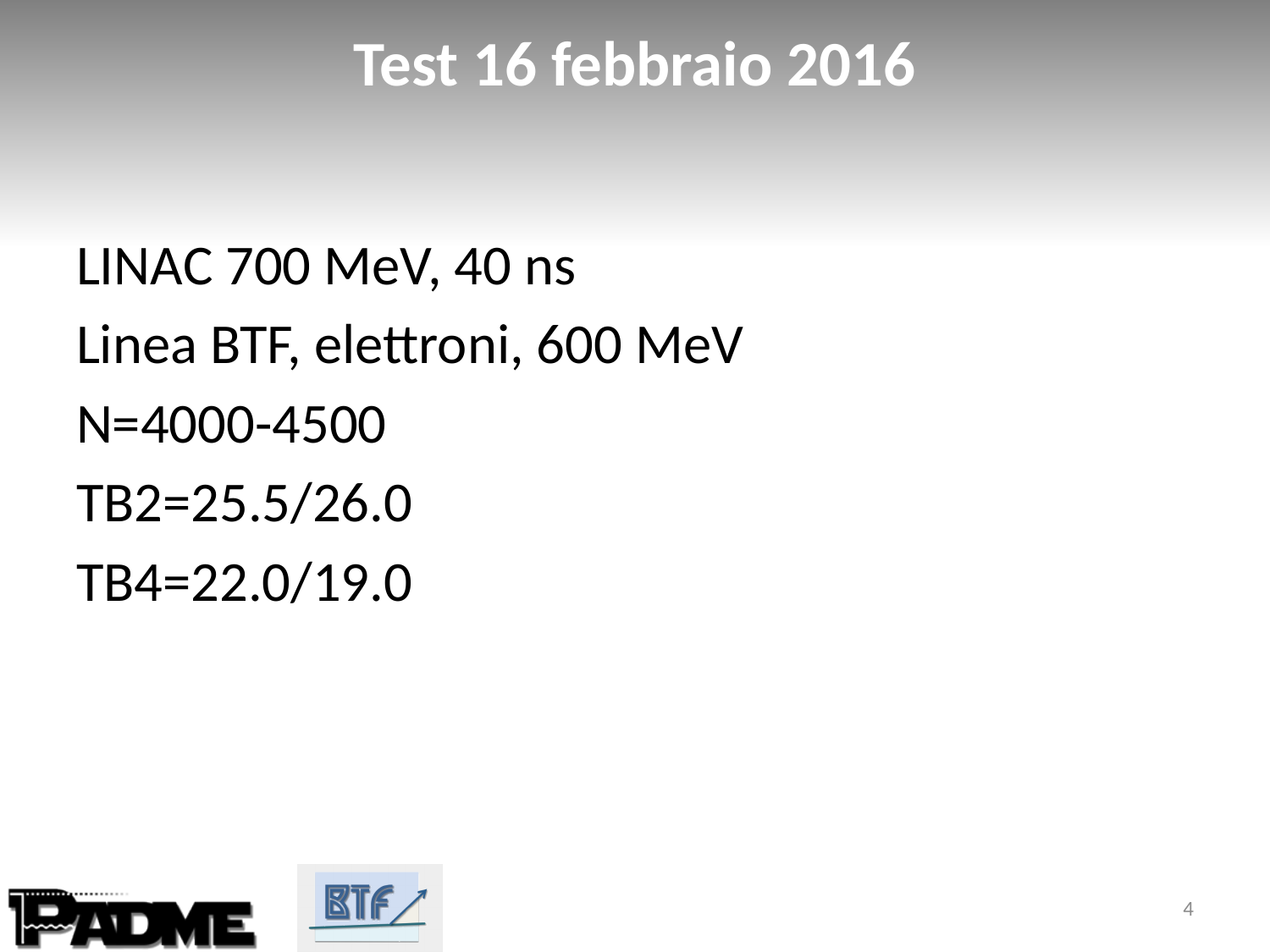

# Test 16 febbraio 2016
LINAC 700 MeV, 40 ns
Linea BTF, elettroni, 600 MeV
N=4000-4500
TB2=25.5/26.0
TB4=22.0/19.0
4